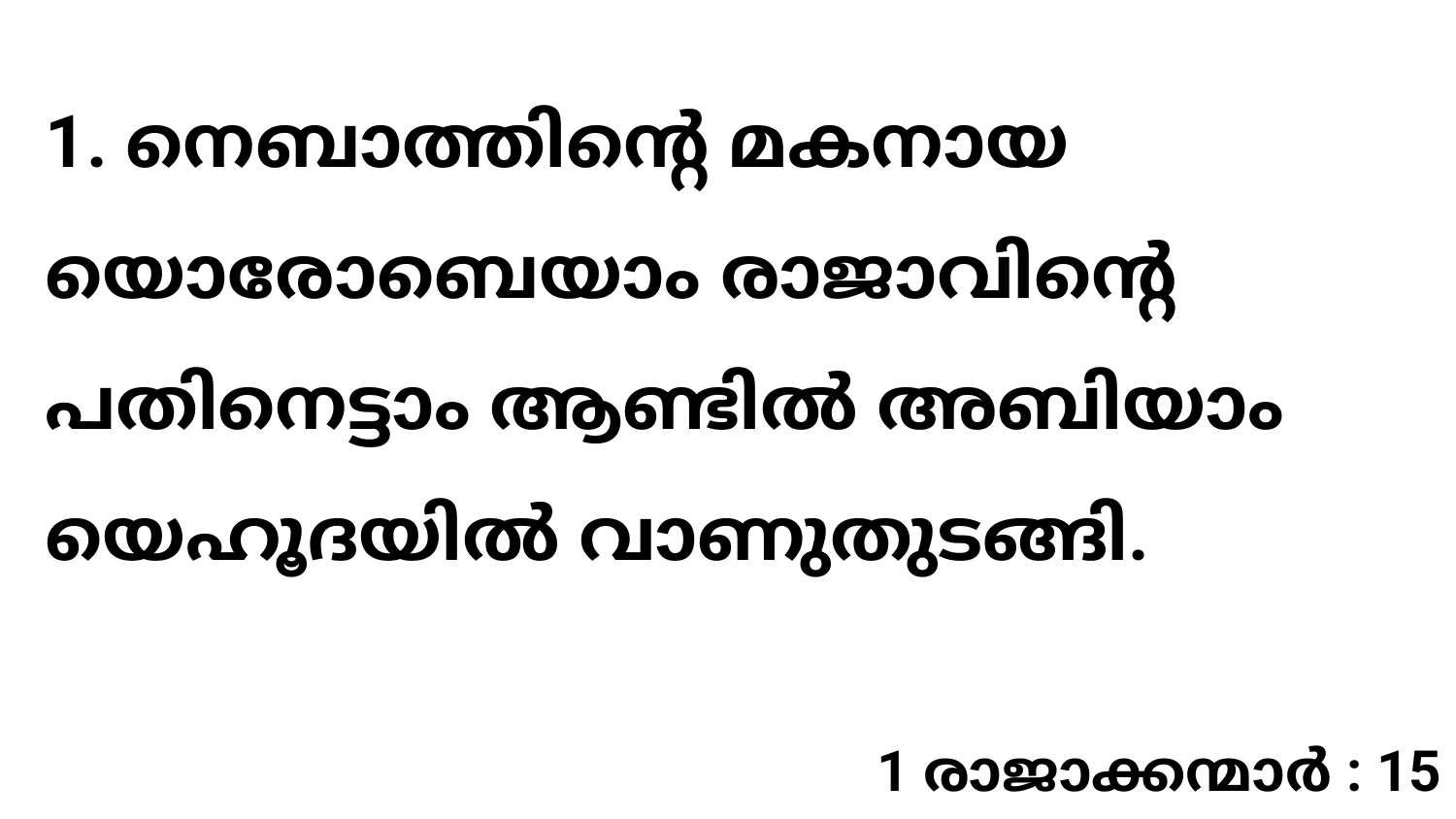

1. നെബാത്തിന്റെ മകനായ യൊരോബെയാം രാജാവിന്റെ പതിനെട്ടാം ആണ്ടിൽ അബിയാം യെഹൂദയിൽ വാണുതുടങ്ങി.
1 രാജാക്കന്മാർ : 15